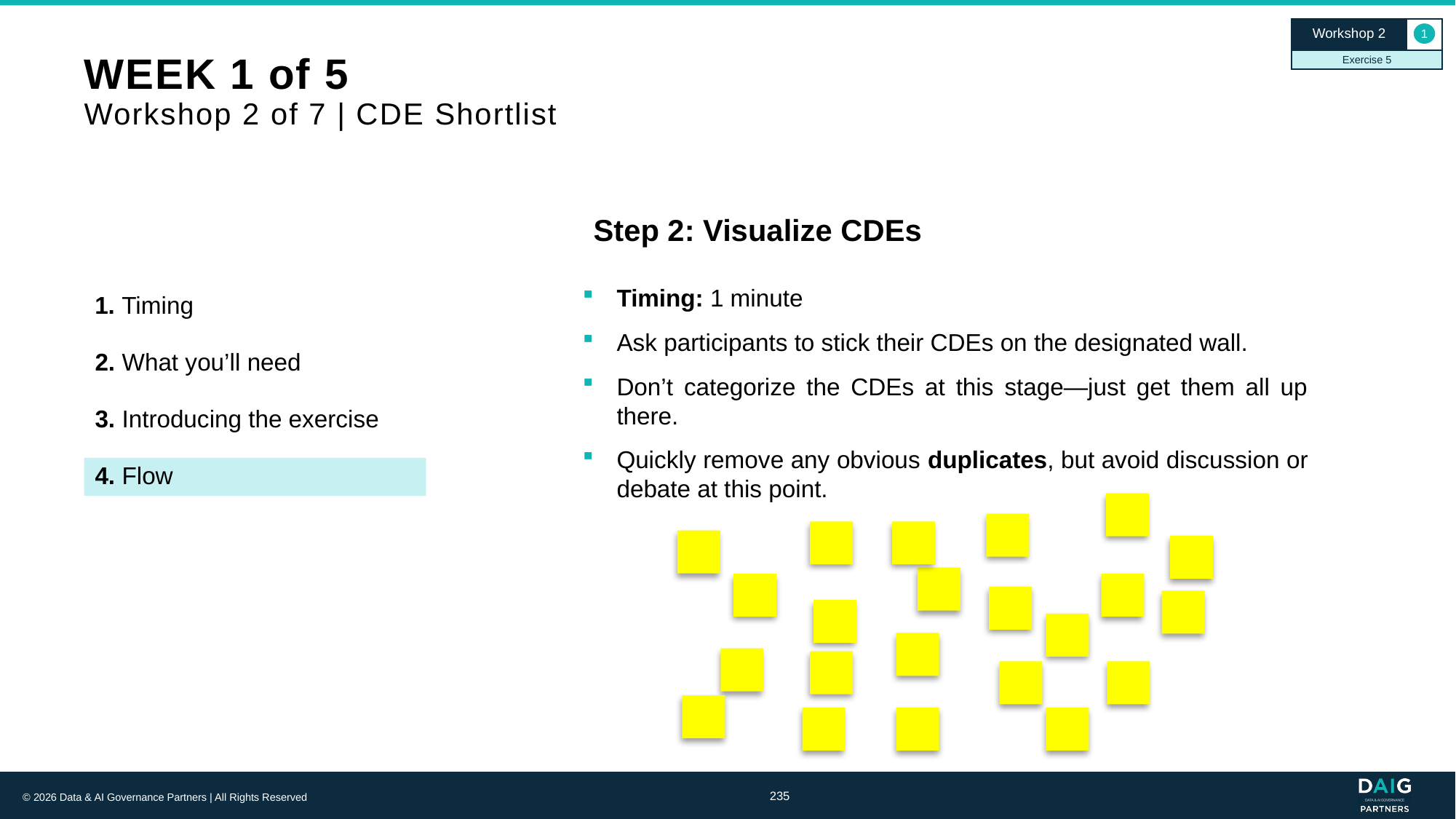

Workshop 2

1
Exercise 5
# WEEK 1 of 5 Workshop 2 of 7 | CDE Shortlist
Step 2: Visualize CDEs
Timing: 1 minute
Ask participants to stick their CDEs on the designated wall.
Don’t categorize the CDEs at this stage—just get them all up there.
Quickly remove any obvious duplicates, but avoid discussion or debate at this point.
1. Timing
2. What you’ll need
3. Introducing the exercise
4. Flow

235
© 2026 Data & AI Governance Partners | All Rights Reserved